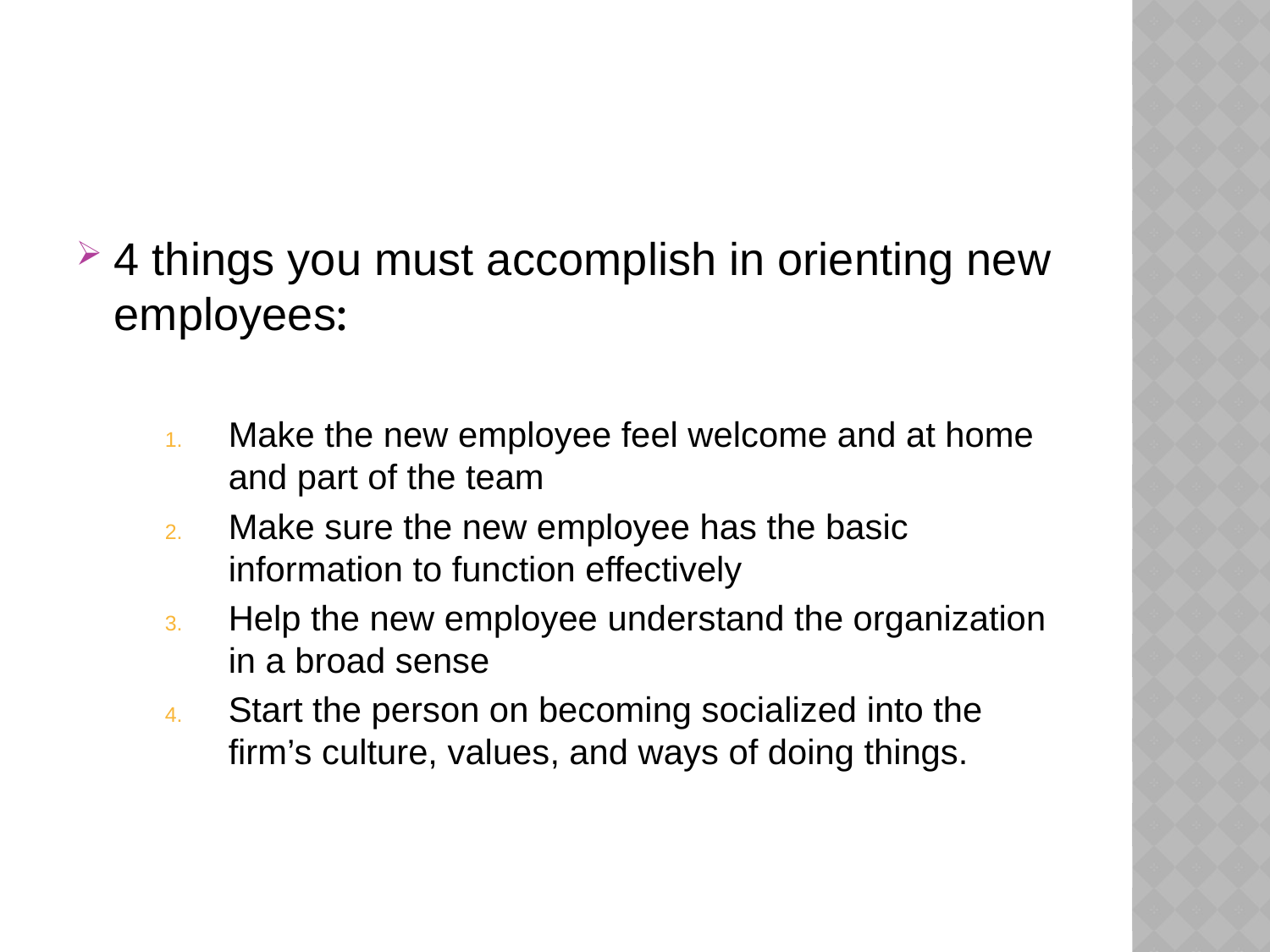

4 things you must accomplish in orienting new employees:

Make the new employee feel welcome and at home and part of the team
Make sure the new employee has the basic information to function effectively
Help the new employee understand the organization in a broad sense
Start the person on becoming socialized into the firm’s culture, values, and ways of doing things.